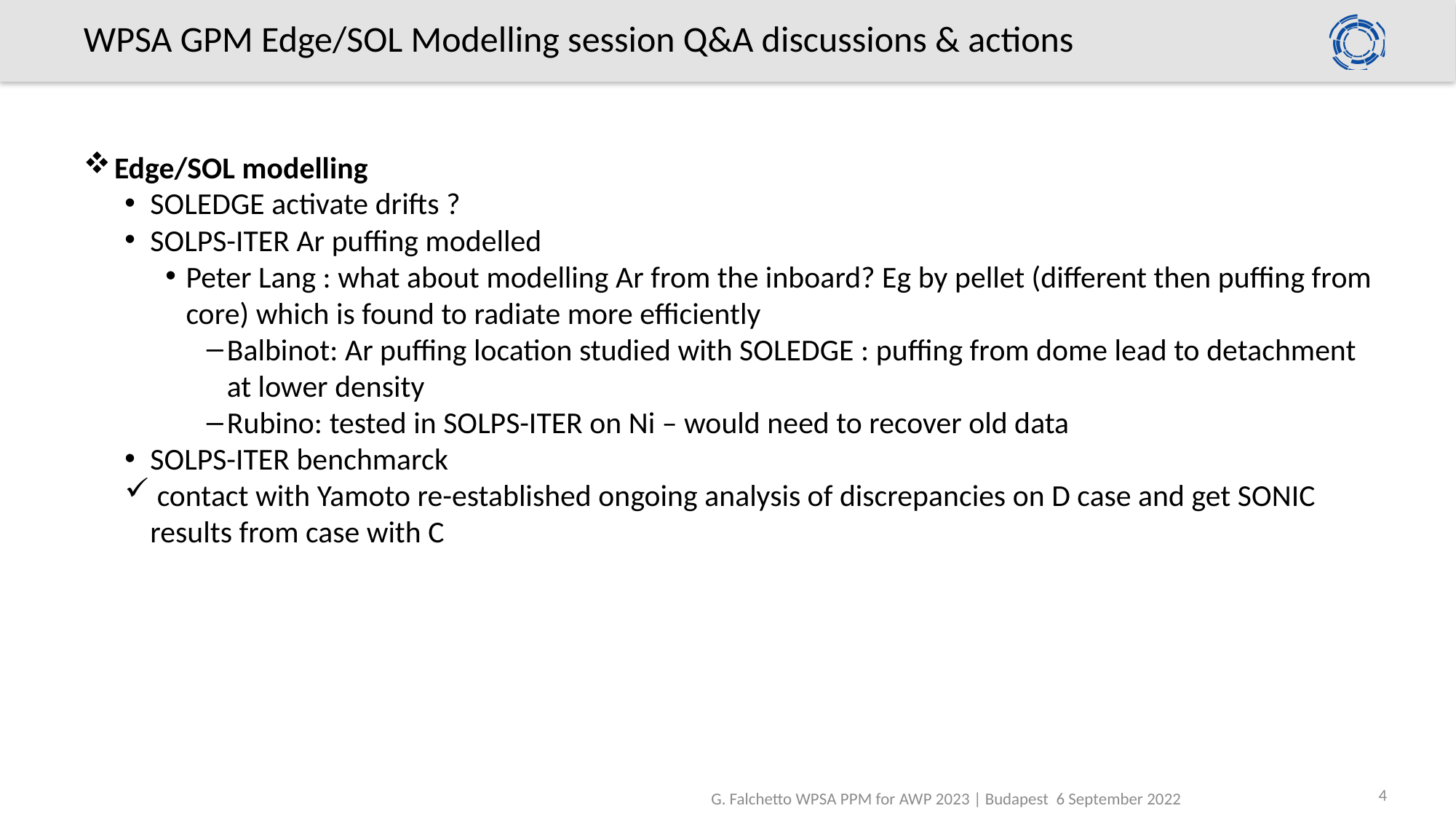

# WPSA GPM Edge/SOL Modelling session Q&A discussions & actions

Edge/SOL modelling
SOLEDGE activate drifts ?
SOLPS-ITER Ar puffing modelled
Peter Lang : what about modelling Ar from the inboard? Eg by pellet (different then puffing from core) which is found to radiate more efficiently
Balbinot: Ar puffing location studied with SOLEDGE : puffing from dome lead to detachment at lower density
Rubino: tested in SOLPS-ITER on Ni – would need to recover old data
SOLPS-ITER benchmarck
 contact with Yamoto re-established ongoing analysis of discrepancies on D case and get SONIC results from case with C

4
G. Falchetto WPSA PPM for AWP 2023 | Budapest  6 September 2022